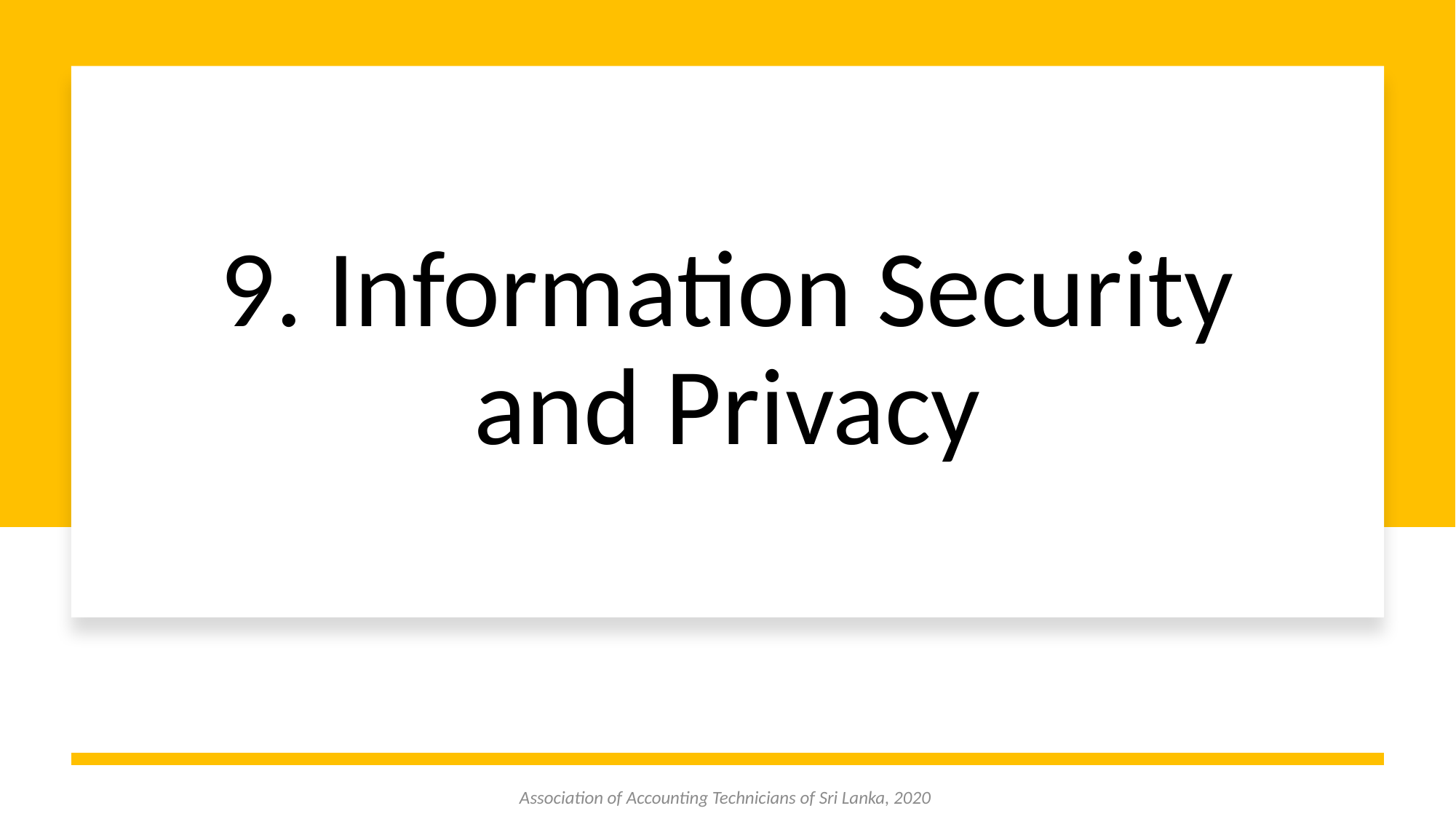

# 9. Information Security and Privacy
Association of Accounting Technicians of Sri Lanka, 2020